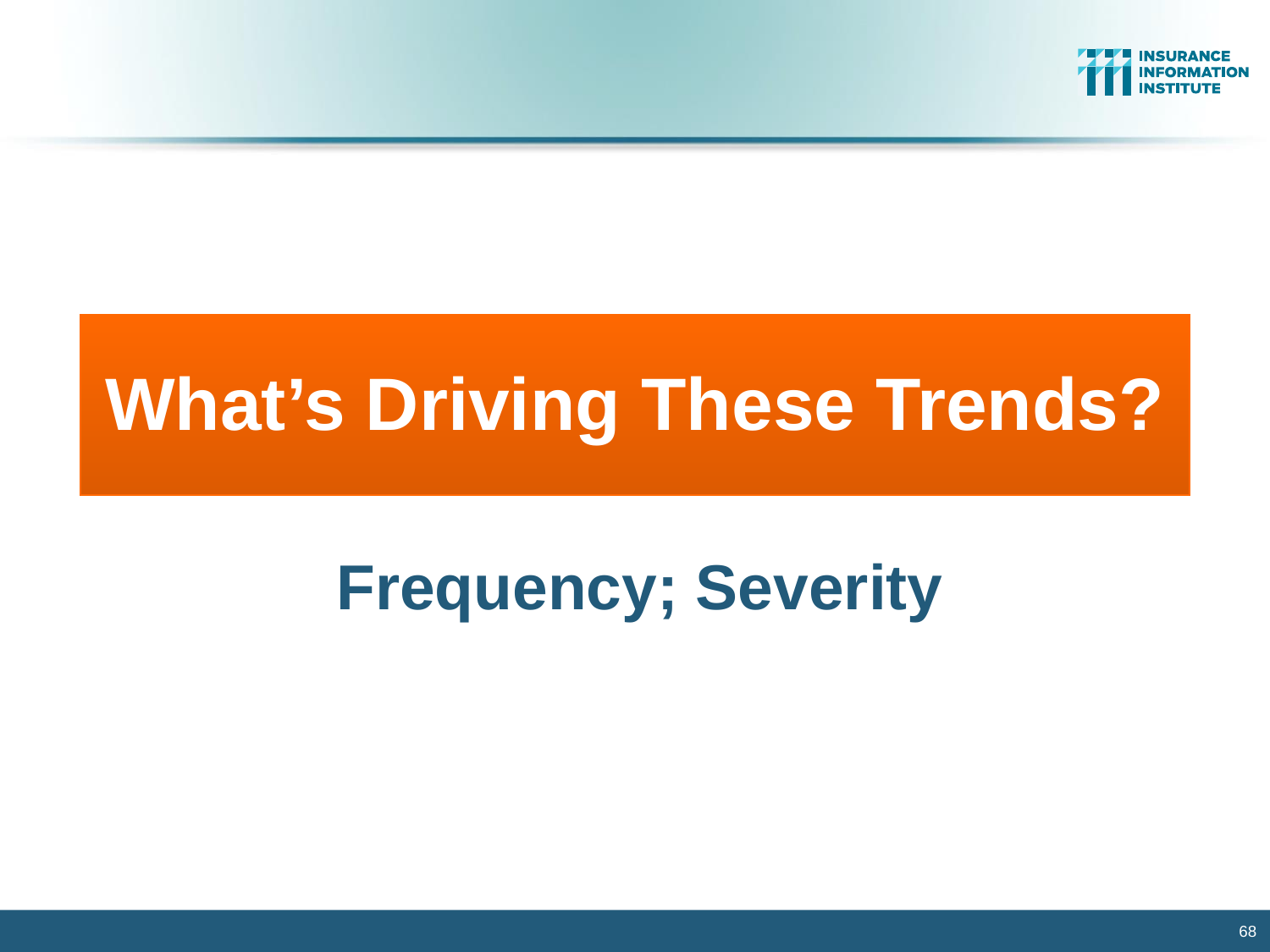

What’s Driving These Trends?
Frequency; Severity

68